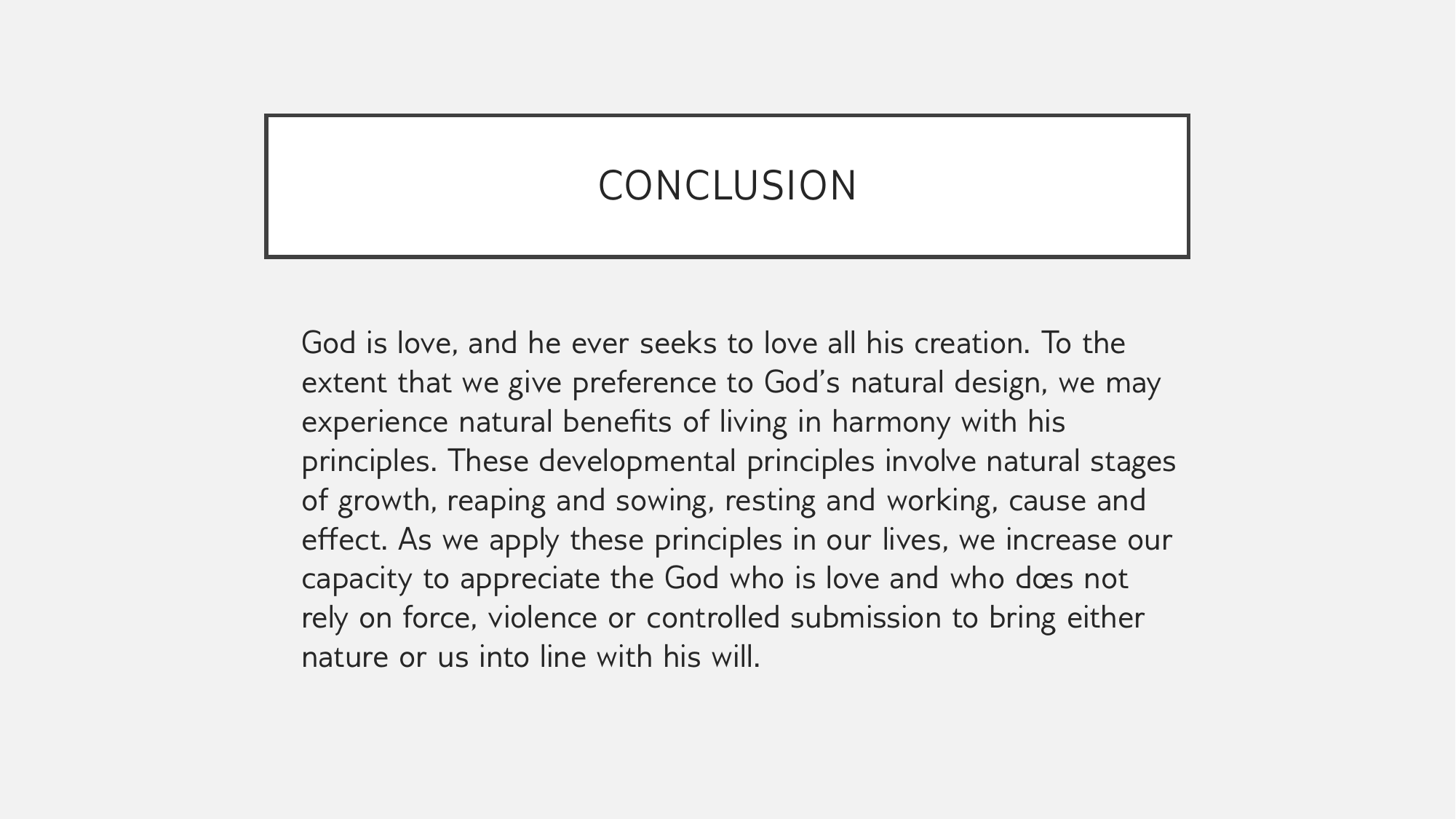

# Conclusion
God is love, and he ever seeks to love all his creation. To the extent that we give preference to God’s natural design, we may experience natural benefits of living in harmony with his principles. These developmental principles involve natural stages of growth, reaping and sowing, resting and working, cause and effect. As we apply these principles in our lives, we increase our capacity to appreciate the God who is love and who does not rely on force, violence or controlled submission to bring either nature or us into line with his will.